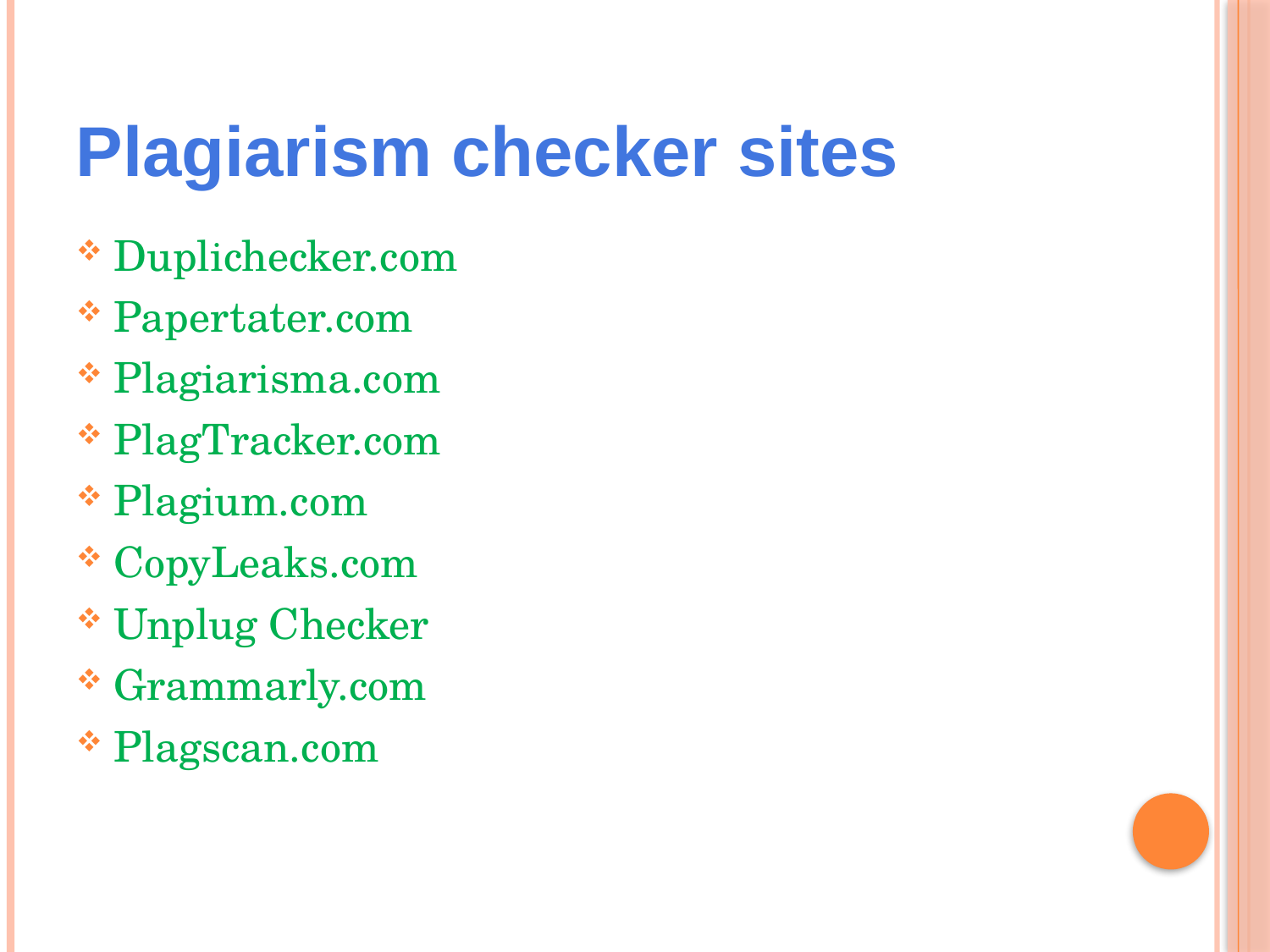

# Plagiarism checker sites
Duplichecker.com
Papertater.com
Plagiarisma.com
PlagTracker.com
Plagium.com
CopyLeaks.com
Unplug Checker
Grammarly.com
Plagscan.com